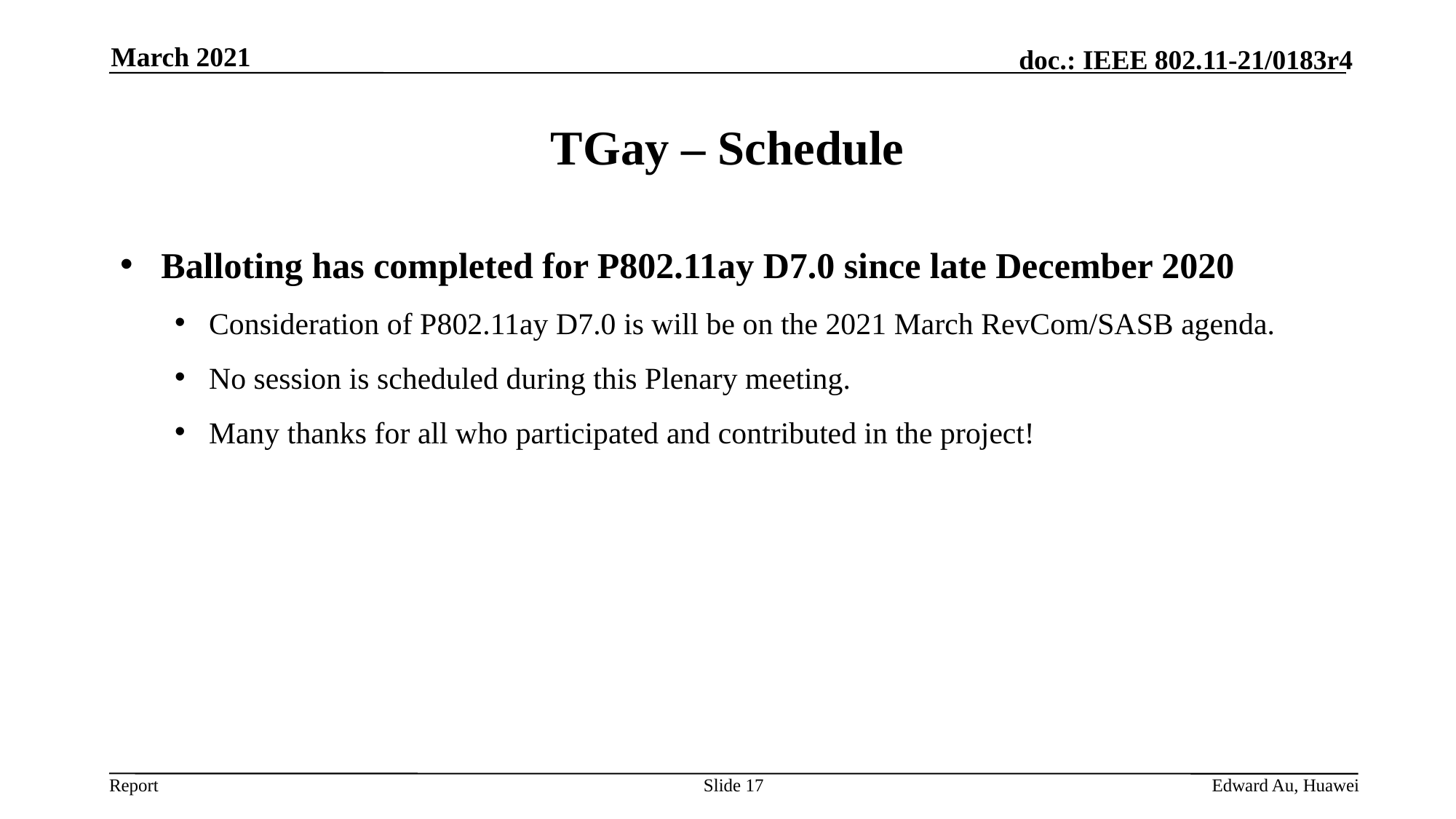

March 2021
# TGay – Schedule
Balloting has completed for P802.11ay D7.0 since late December 2020
Consideration of P802.11ay D7.0 is will be on the 2021 March RevCom/SASB agenda.
No session is scheduled during this Plenary meeting.
Many thanks for all who participated and contributed in the project!
Slide 17
Edward Au, Huawei